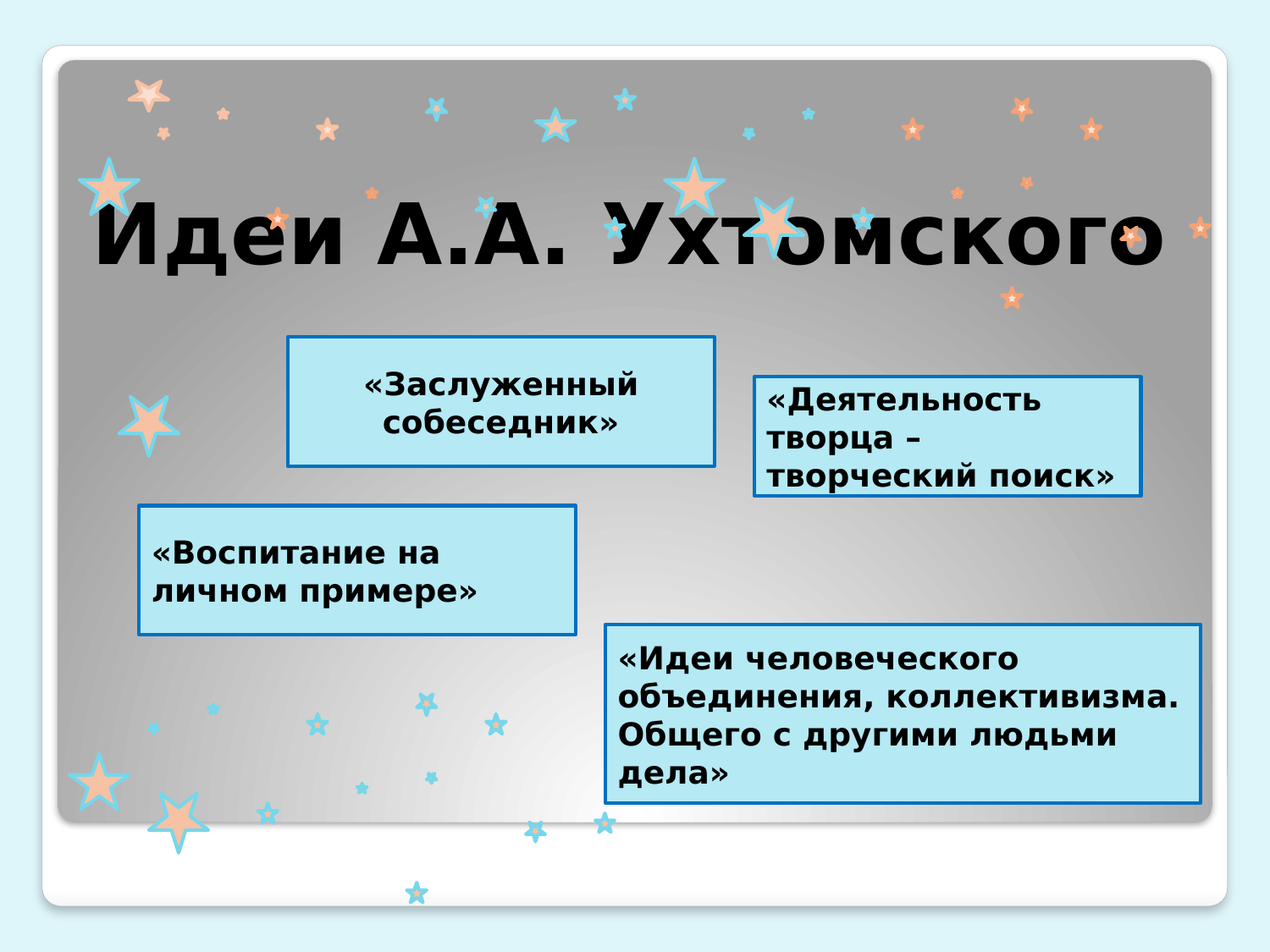

# Идеи А.А. Ухтомского

«Заслуженный собеседник»
«Деятельность творца – творческий поиск»

«Воспитание на личном примере»
«Идеи человеческого объединения, коллективизма. Общего с другими людьми дела»